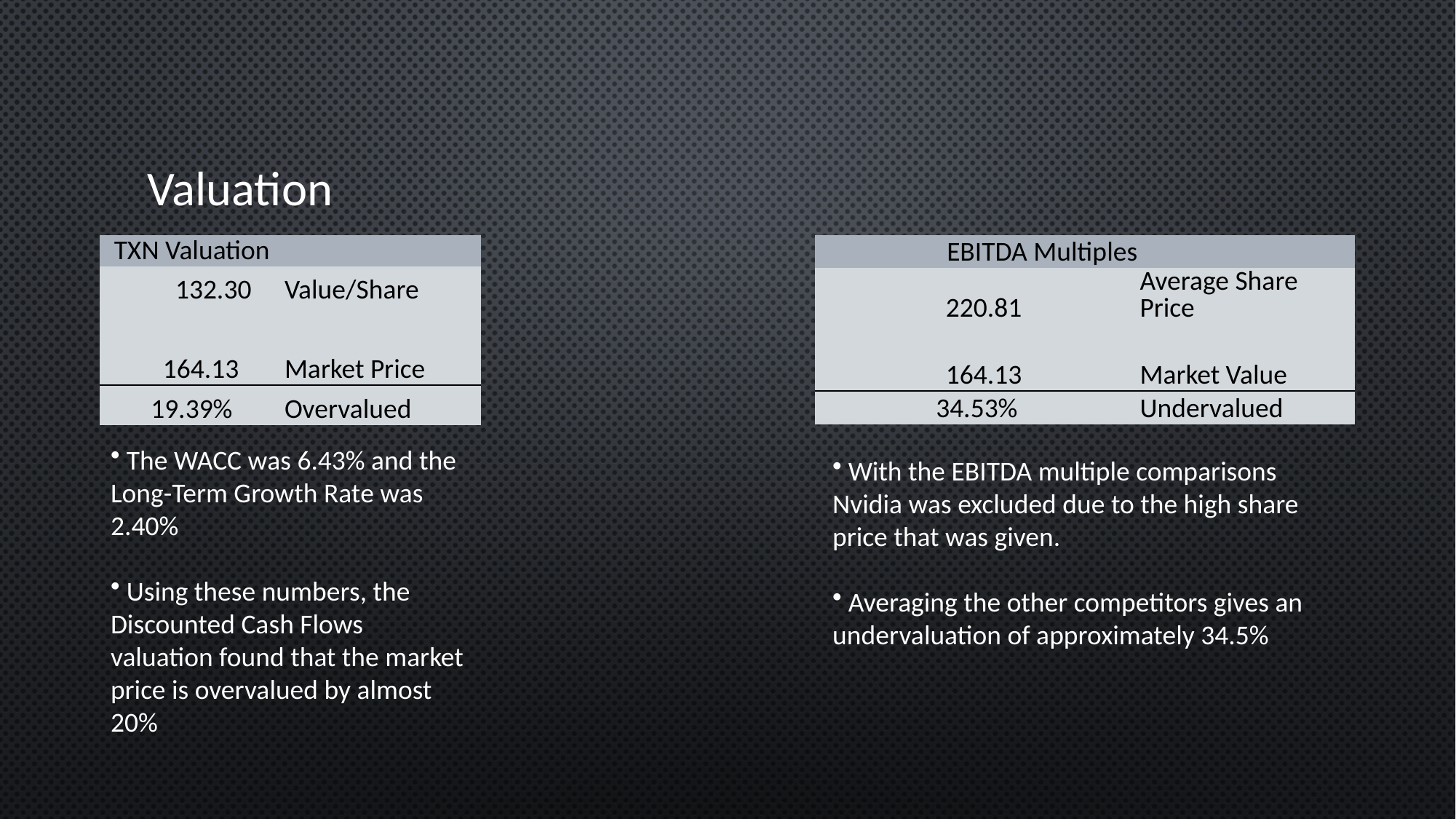

# Valuation
| TXN Valuation |  |
| --- | --- |
| 132.30 | Value/Share |
|  |  |
| 164.13 | Market Price |
| 19.39% | Overvalued |
| EBITDA Multiples |  |
| --- | --- |
| 220.81 | Average Share Price |
|  |  |
| 164.13 | Market Value |
| 34.53% | Undervalued |
 The WACC was 6.43% and the Long-Term Growth Rate was 2.40%

 Using these numbers, the Discounted Cash Flows valuation found that the market price is overvalued by almost 20%
 With the EBITDA multiple comparisons Nvidia was excluded due to the high share price that was given.

 Averaging the other competitors gives an undervaluation of approximately 34.5%